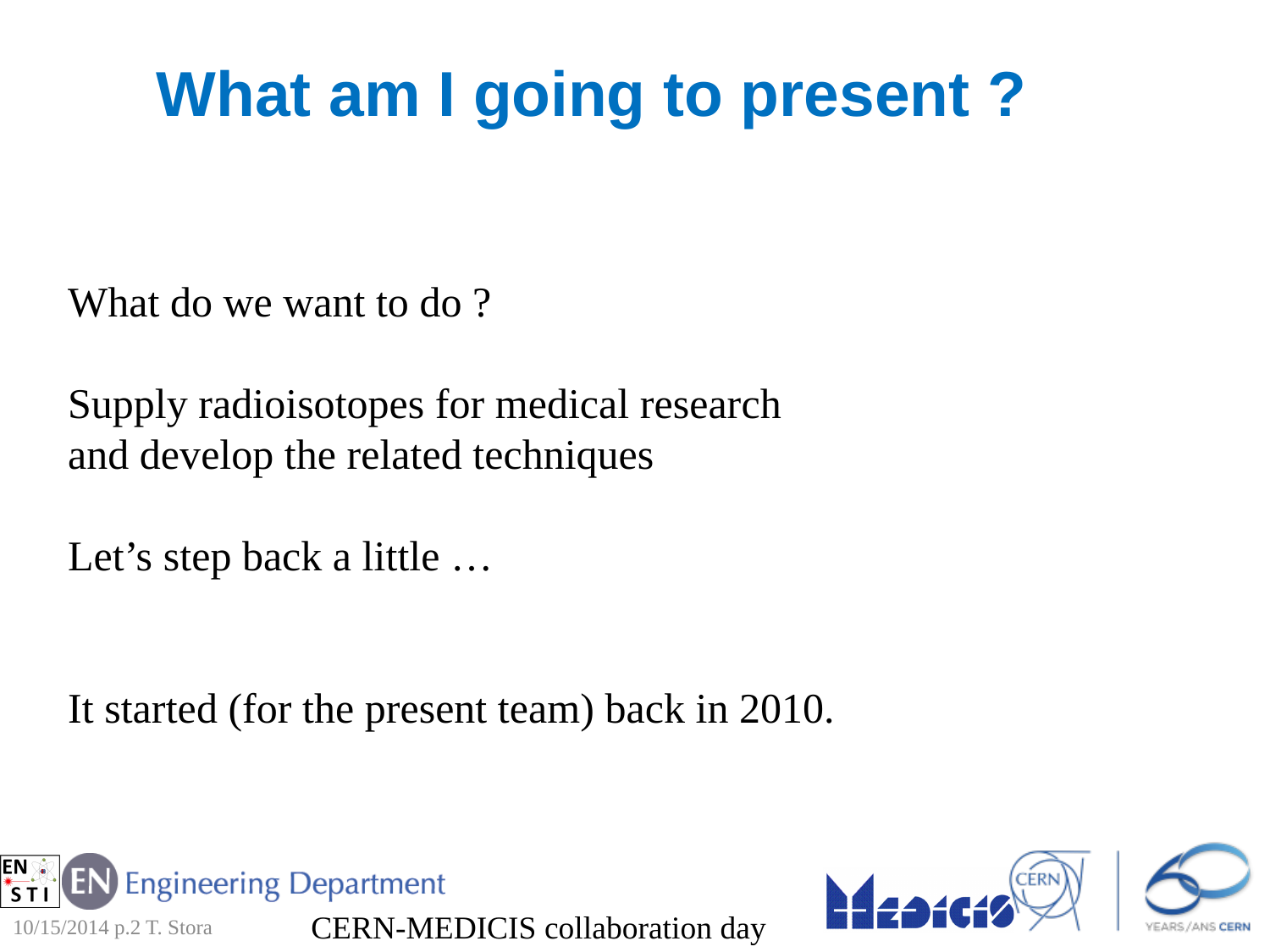

What am I going to present ?

What do we want to do ?

Supply radioisotopes for medical research
and develop the related techniques

Let’s step back a little …

It started (for the present team) back in 2010.